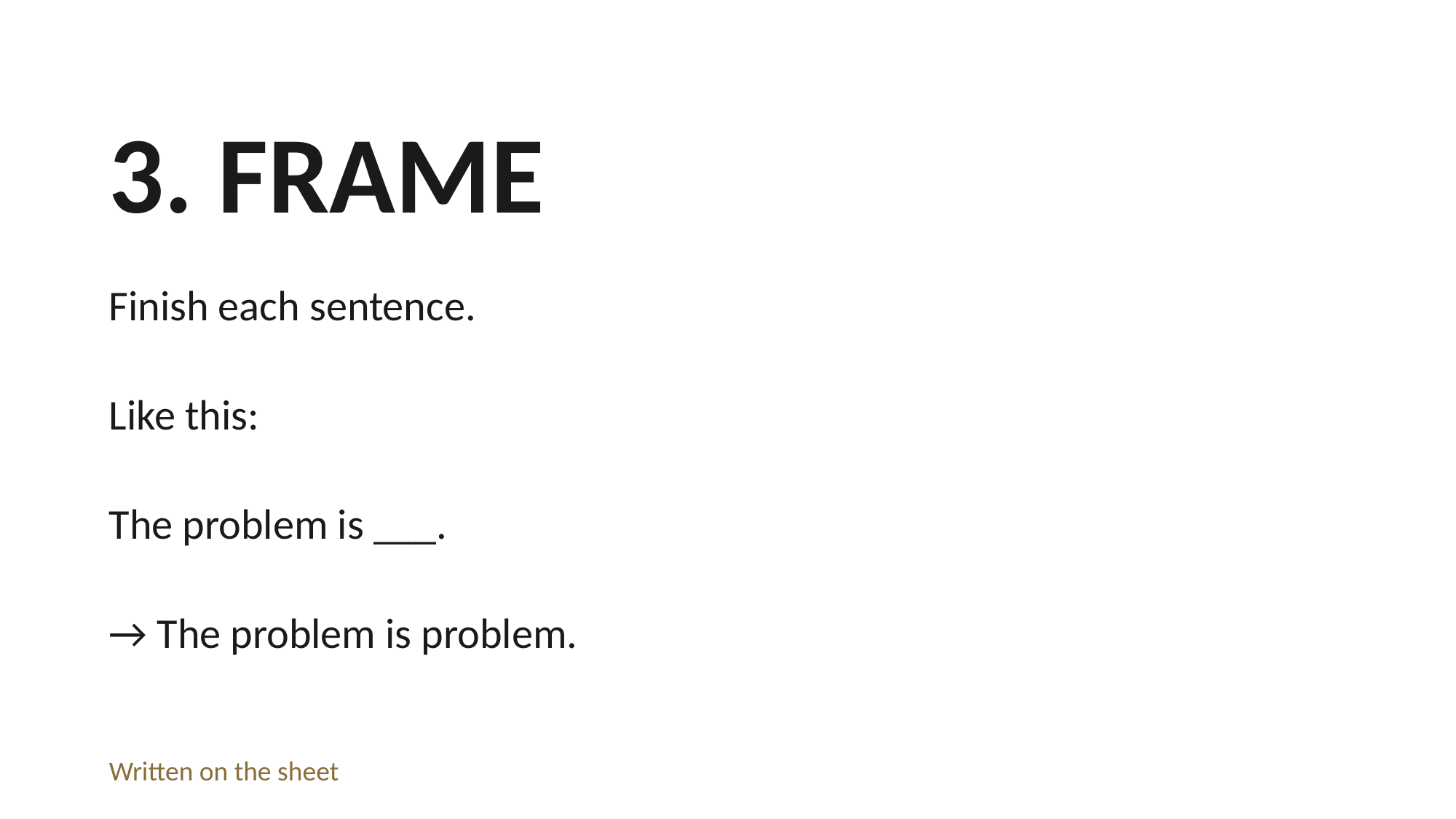

3. FRAME
Finish each sentence.
Like this:
The problem is ___.
→ The problem is problem.
Written on the sheet